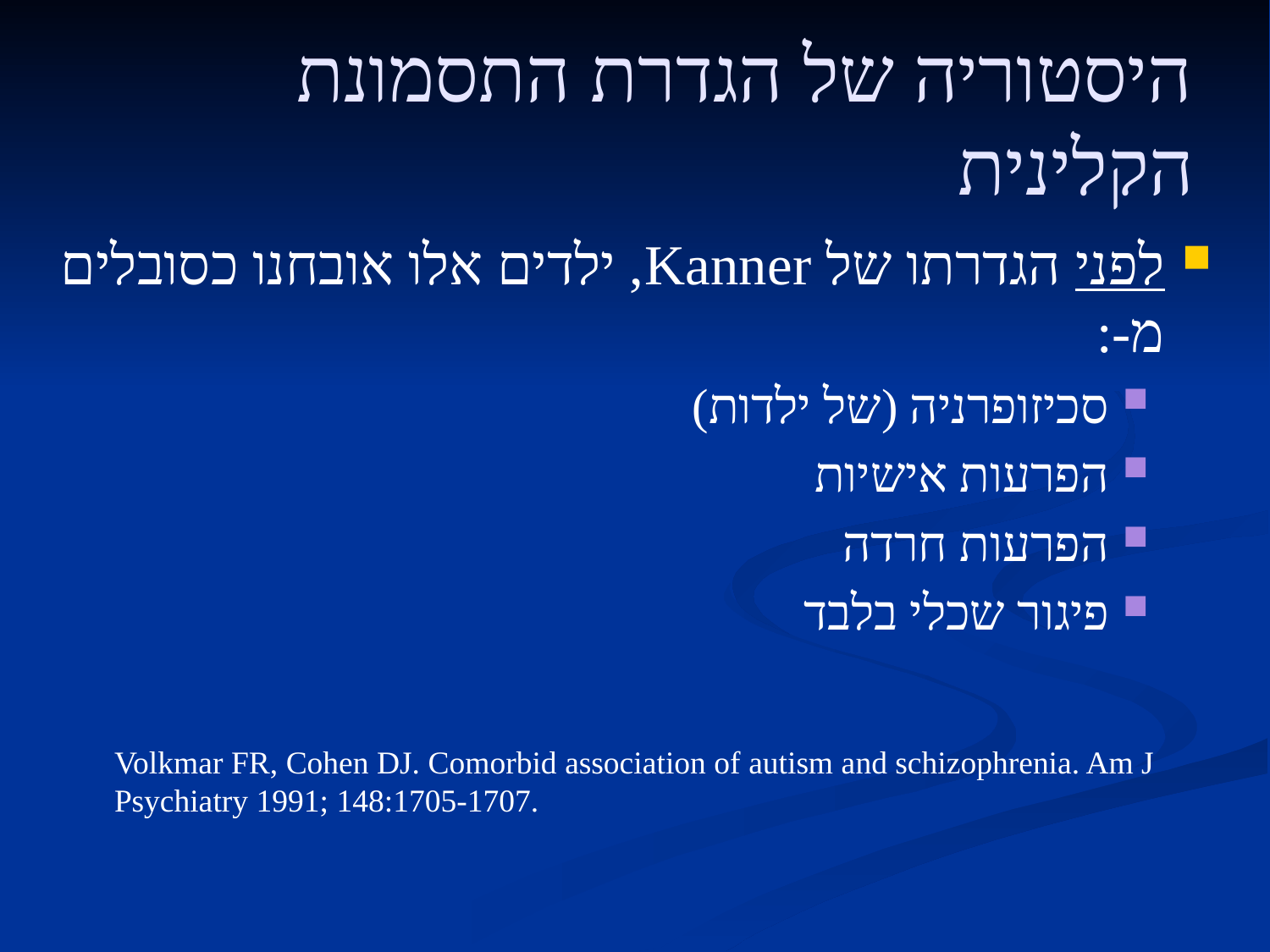

# היסטוריה של הגדרת התסמונת הקלינית
לפני הגדרתו של Kanner, ילדים אלו אובחנו כסובלים מ-:
סכיזופרניה (של ילדות)
הפרעות אישיות
הפרעות חרדה
פיגור שכלי בלבד
Volkmar FR, Cohen DJ. Comorbid association of autism and schizophrenia. Am J
Psychiatry 1991; 148:1705-1707.